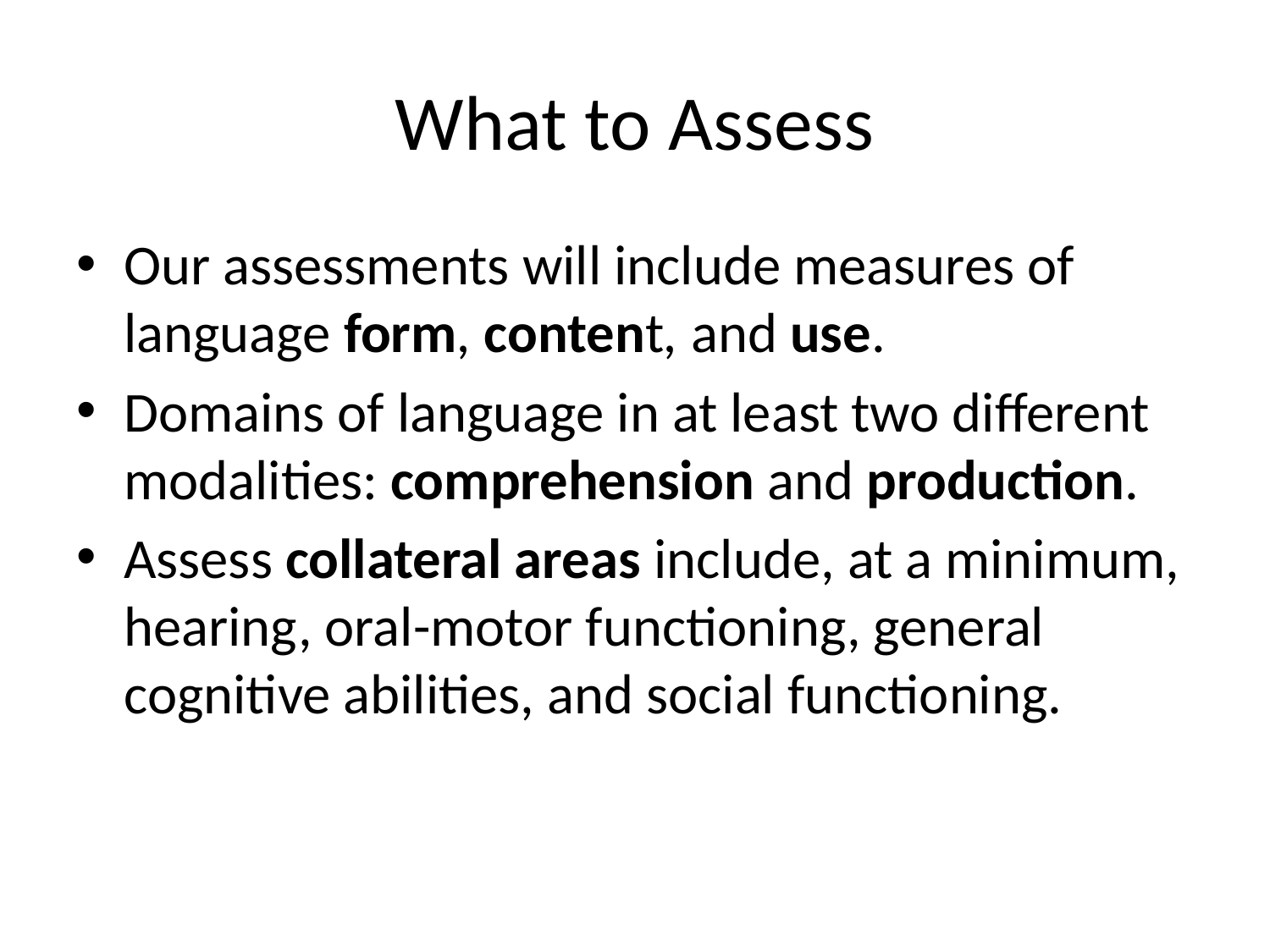

# What to Assess
Our assessments will include measures of language form, content, and use.
Domains of language in at least two different modalities: comprehension and production.
Assess collateral areas include, at a minimum, hearing, oral-motor functioning, general cognitive abilities, and social functioning.